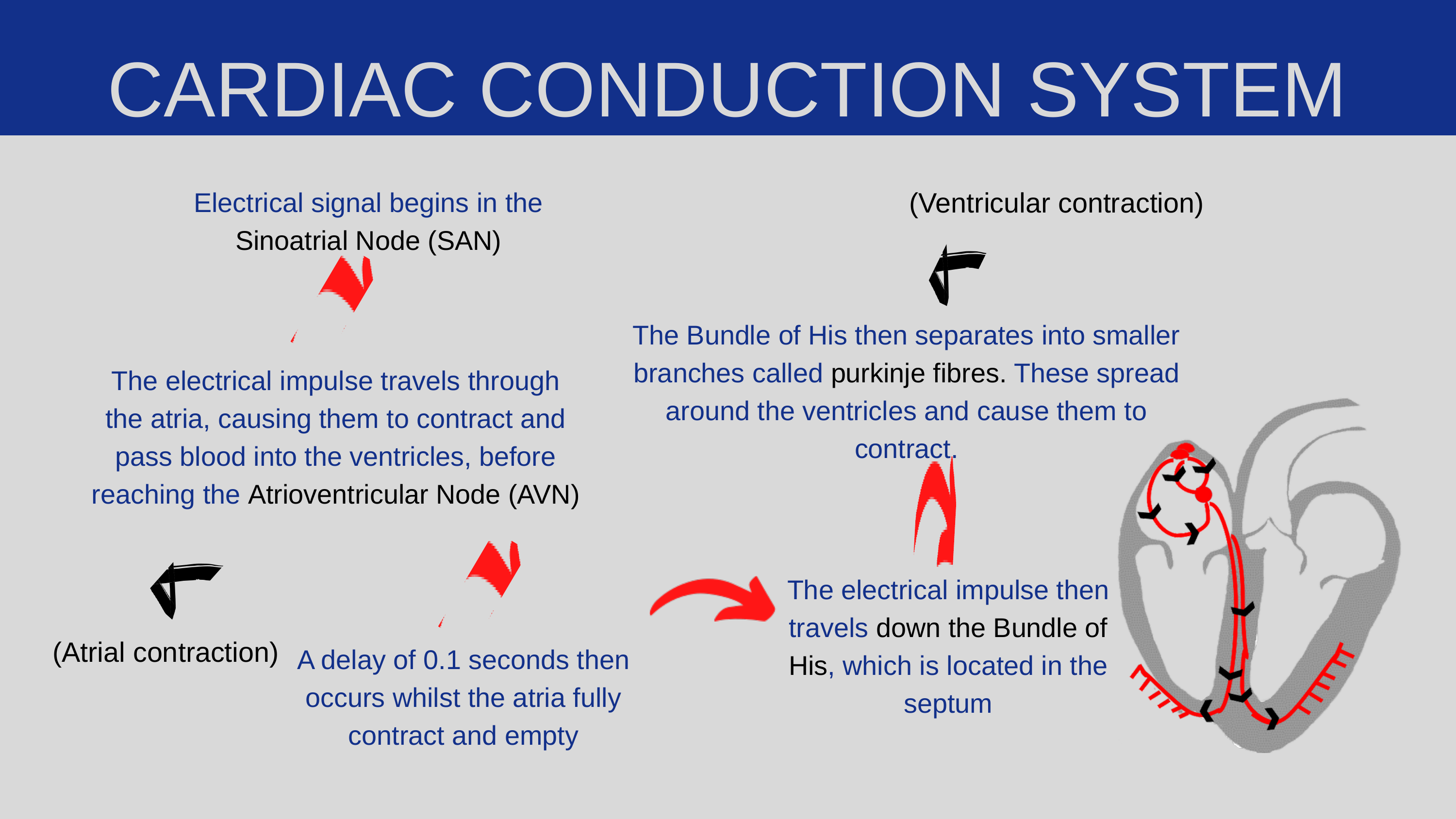

CARDIAC CONDUCTION SYSTEM
(Ventricular contraction)
Electrical signal begins in the Sinoatrial Node (SAN)

The Bundle of His then separates into smaller branches called purkinje fibres. These spread around the ventricles and cause them to contract.
The electrical impulse travels through the atria, causing them to contract and pass blood into the ventricles, before reaching the Atrioventricular Node (AVN)

The electrical impulse then travels down the Bundle of His, which is located in the septum

(Atrial contraction)
A delay of 0.1 seconds then occurs whilst the atria fully contract and empty